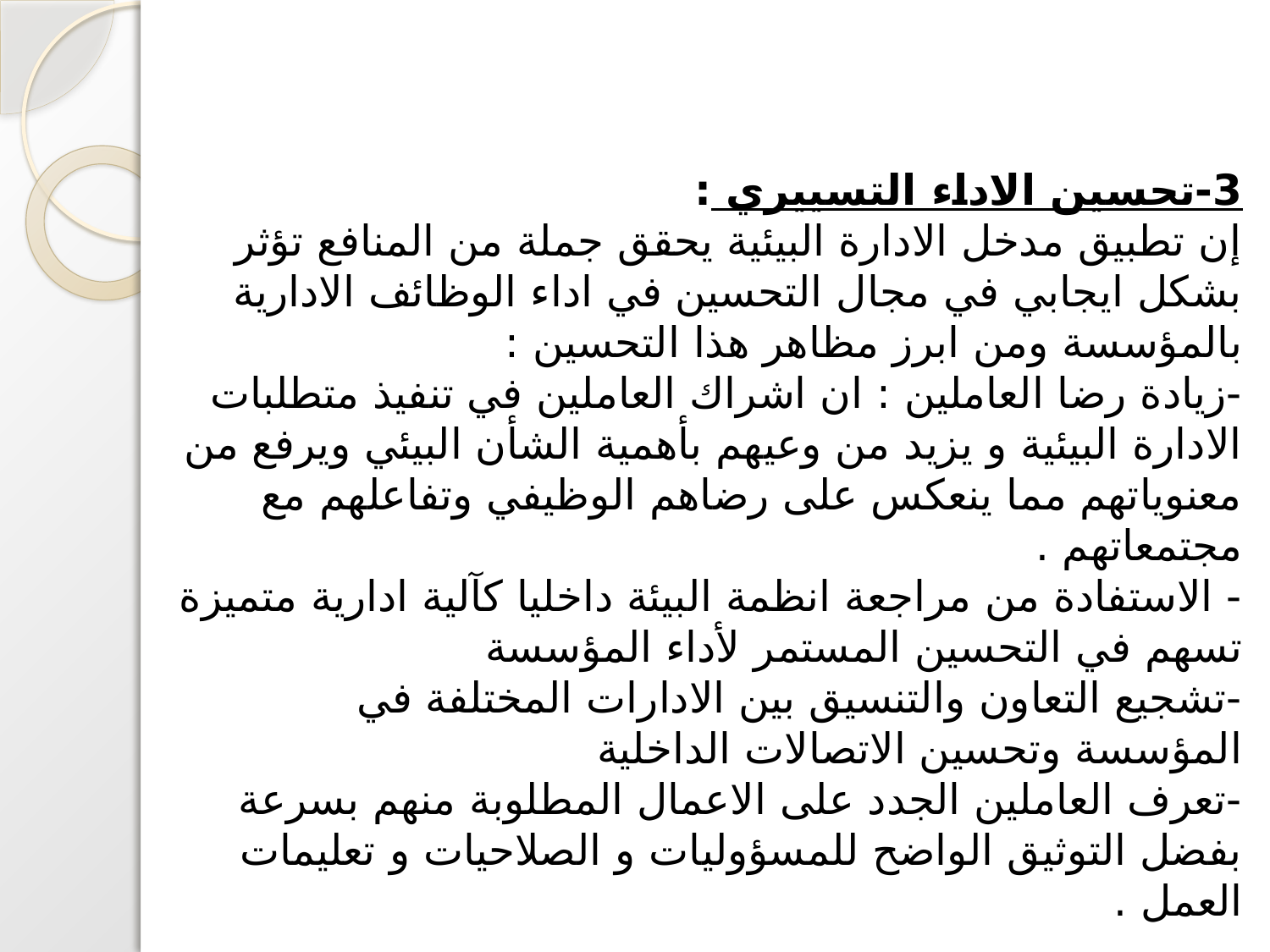

3-تحسين الاداء التسييري :
إن تطبيق مدخل الادارة البيئية يحقق جملة من المنافع تؤثر بشكل ايجابي في مجال التحسين في اداء الوظائف الادارية بالمؤسسة ومن ابرز مظاهر هذا التحسين :
-زيادة رضا العاملين : ان اشراك العاملين في تنفيذ متطلبات الادارة البيئية و يزيد من وعيهم بأهمية الشأن البيئي ويرفع من معنوياتهم مما ينعكس على رضاهم الوظيفي وتفاعلهم مع مجتمعاتهم .
- الاستفادة من مراجعة انظمة البيئة داخليا كآلية ادارية متميزة تسهم في التحسين المستمر لأداء المؤسسة
-تشجيع التعاون والتنسيق بين الادارات المختلفة في المؤسسة وتحسين الاتصالات الداخلية
-تعرف العاملين الجدد على الاعمال المطلوبة منهم بسرعة بفضل التوثيق الواضح للمسؤوليات و الصلاحيات و تعليمات العمل .